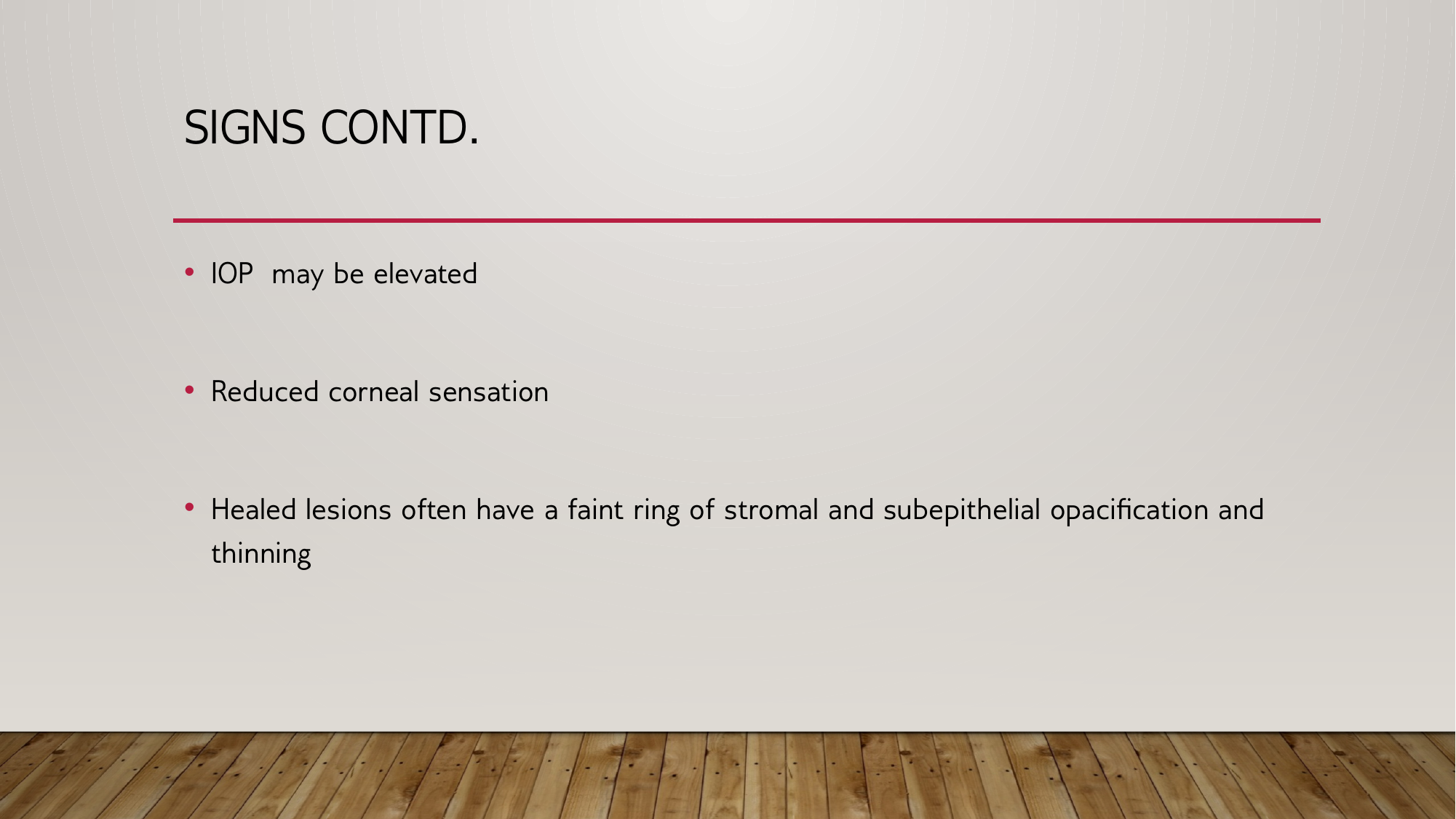

# Signs contd.
IOP  may be elevated

Reduced corneal sensation

Healed lesions often have a faint ring of stromal and subepithelial opacification and thinning